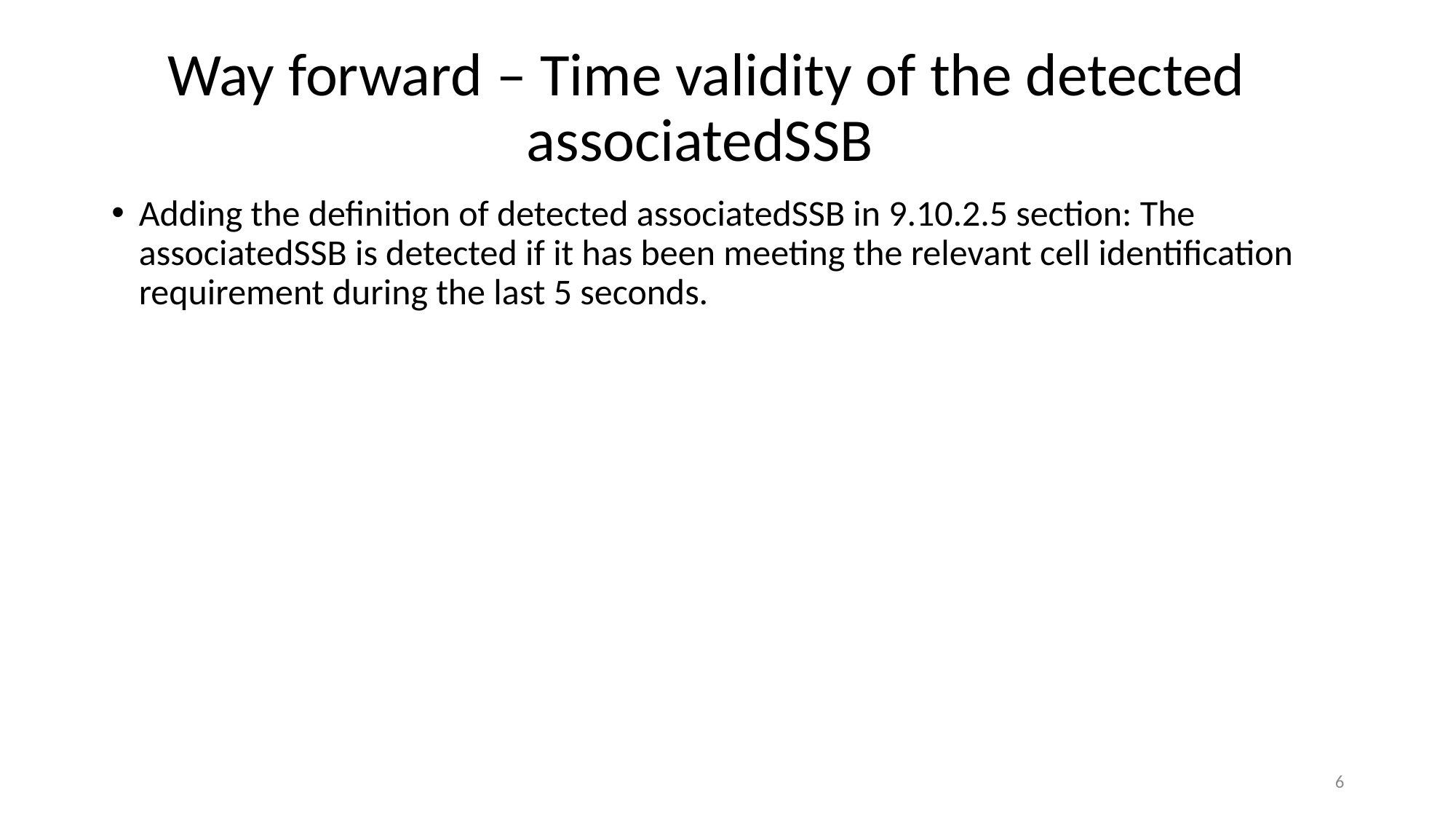

# Way forward – Time validity of the detected associatedSSB

Adding the definition of detected associatedSSB in 9.10.2.5 section: The associatedSSB is detected if it has been meeting the relevant cell identification requirement during the last 5 seconds.

6